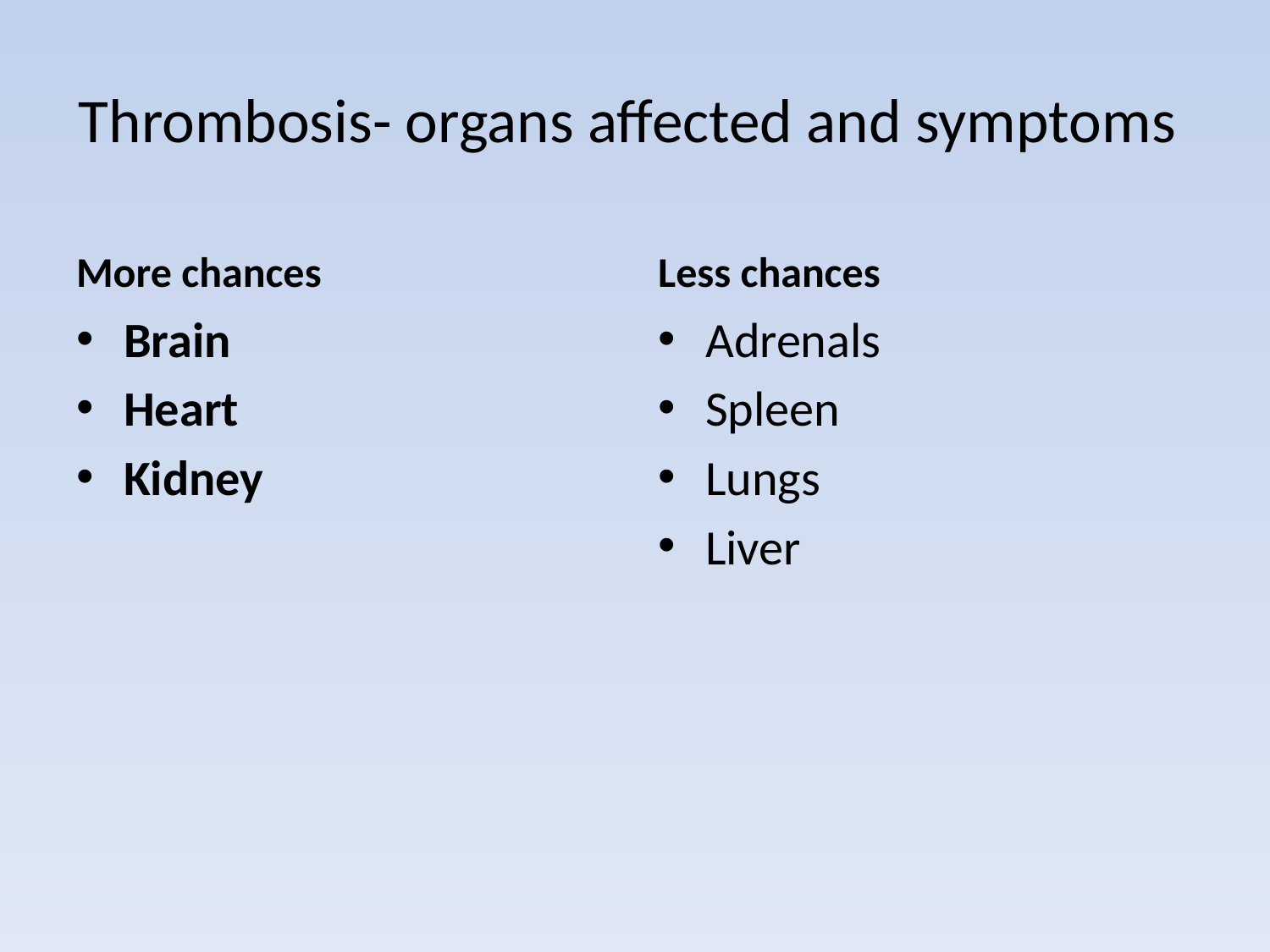

# Thrombosis- organs affected and symptoms
More chances
Less chances
Brain
Heart
Kidney

Adrenals
Spleen
Lungs
Liver